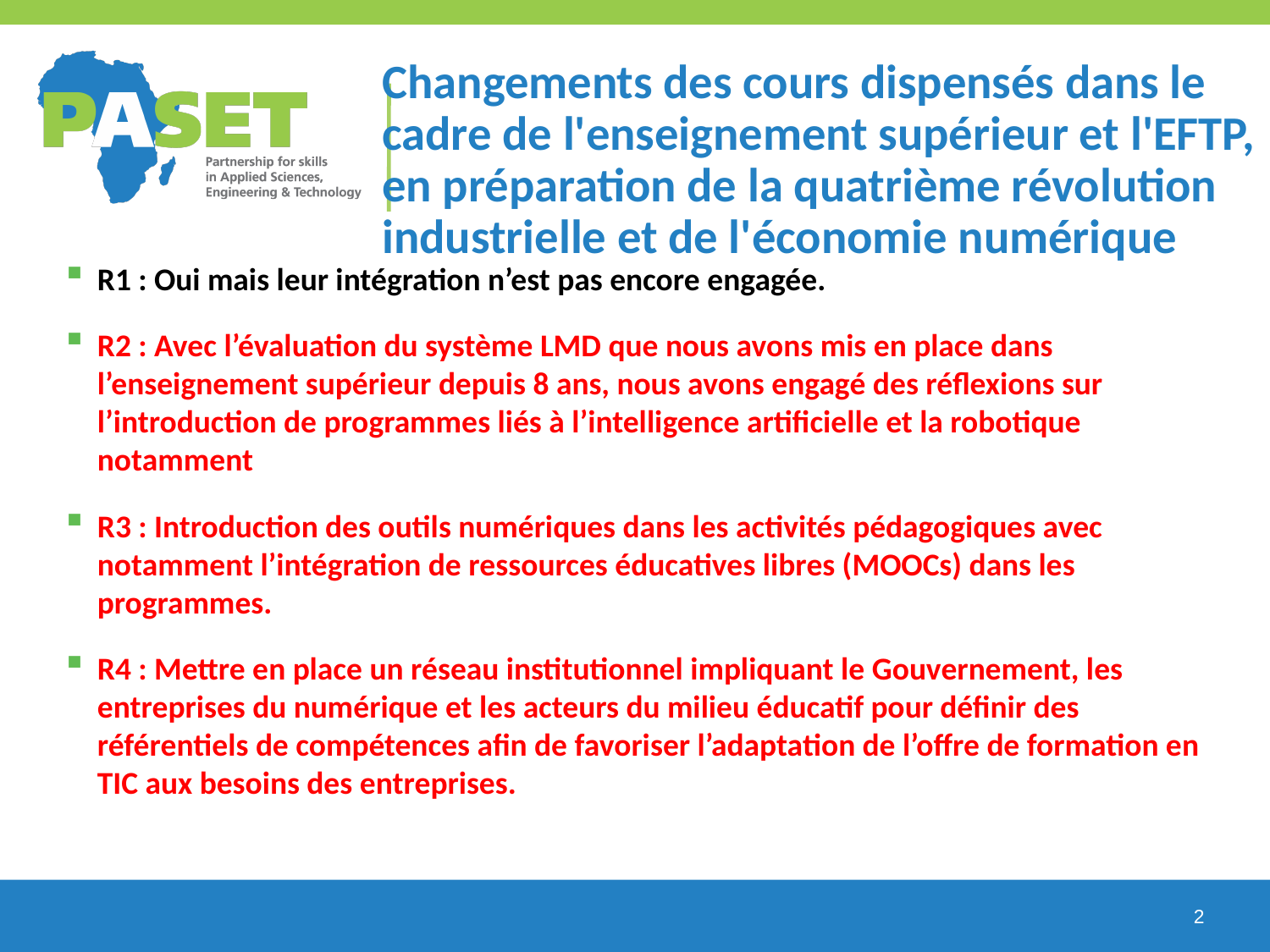

# Changements des cours dispensés dans le cadre de l'enseignement supérieur et l'EFTP, en préparation de la quatrième révolution industrielle et de l'économie numérique
R1 : Oui mais leur intégration n’est pas encore engagée.
R2 : Avec l’évaluation du système LMD que nous avons mis en place dans l’enseignement supérieur depuis 8 ans, nous avons engagé des réflexions sur l’introduction de programmes liés à l’intelligence artificielle et la robotique notamment
R3 : Introduction des outils numériques dans les activités pédagogiques avec notamment l’intégration de ressources éducatives libres (MOOCs) dans les programmes.
R4 : Mettre en place un réseau institutionnel impliquant le Gouvernement, les entreprises du numérique et les acteurs du milieu éducatif pour définir des référentiels de compétences afin de favoriser l’adaptation de l’offre de formation en TIC aux besoins des entreprises.

2